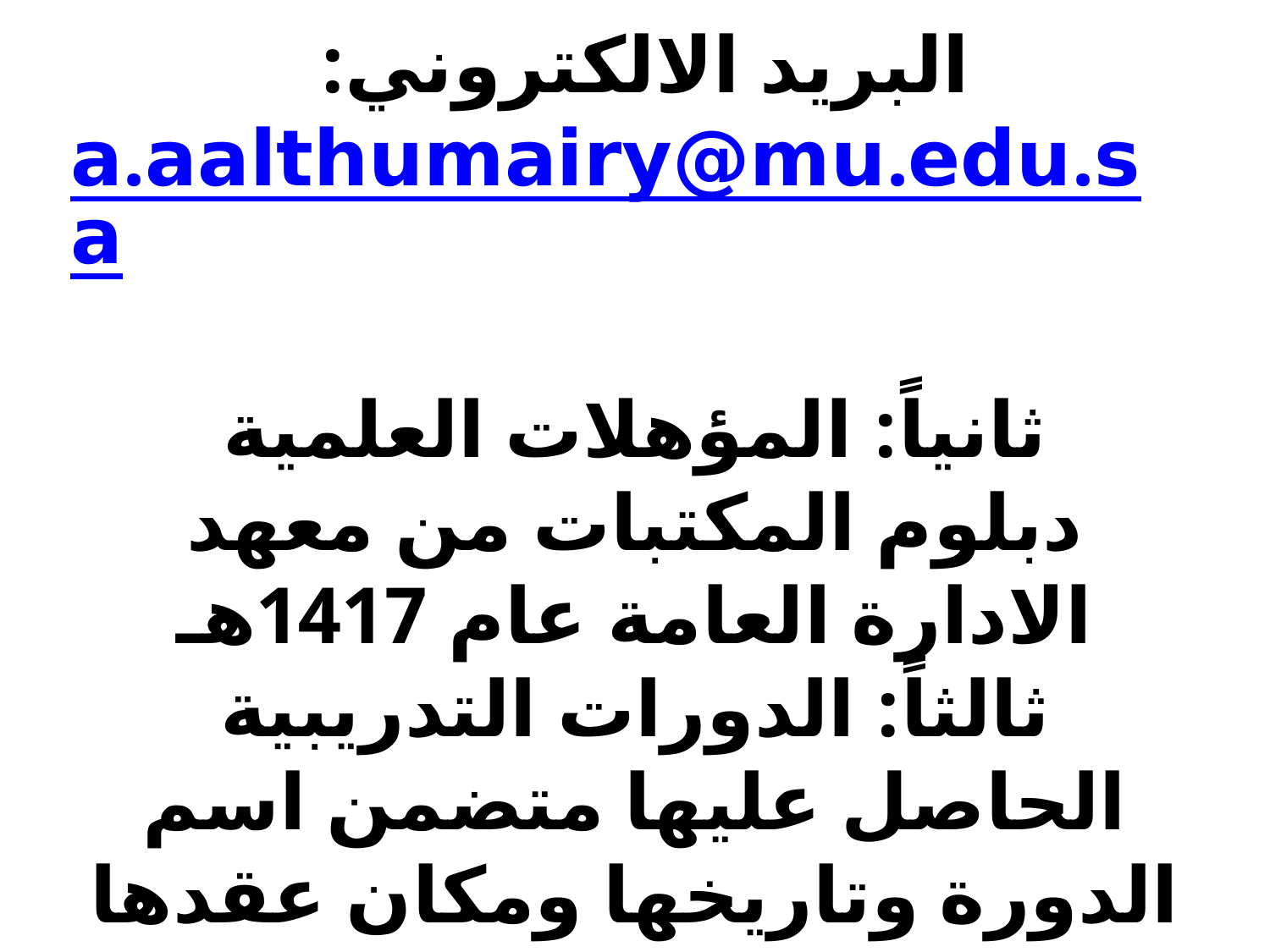

# البريد الالكتروني: a.aalthumairy@mu.edu.sa ثانياً: المؤهلات العلمية دبلوم المكتبات من معهد الادارة العامة عام 1417هـ ثالثاً: الدورات التدريبية الحاصل عليها متضمن اسم الدورة وتاريخها ومكان عقدها